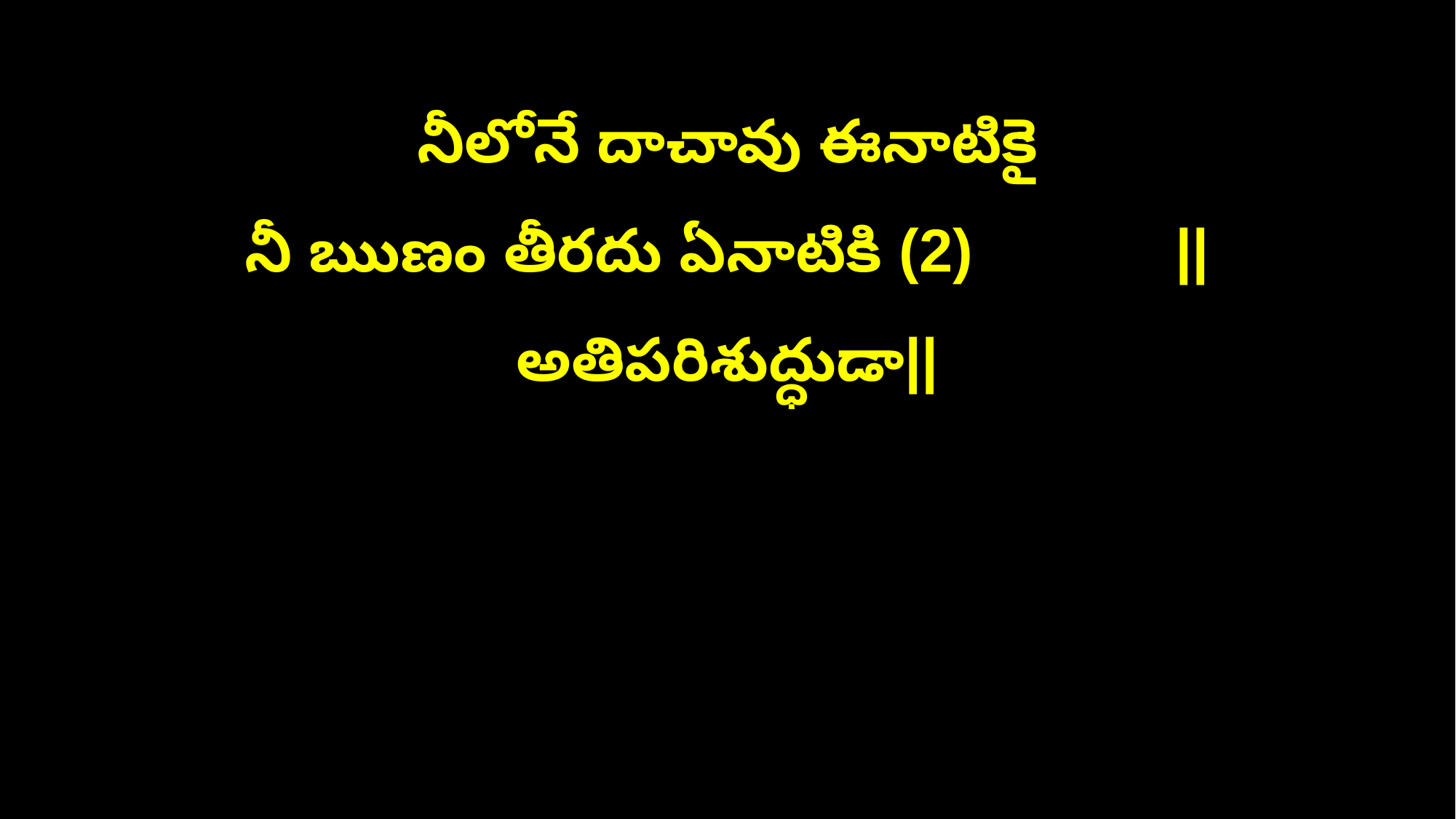

నీలోనే దాచావు ఈనాటికై
నీ ఋణం తీరదు ఏనాటికి (2)            ||అతిపరిశుద్ధుడా||